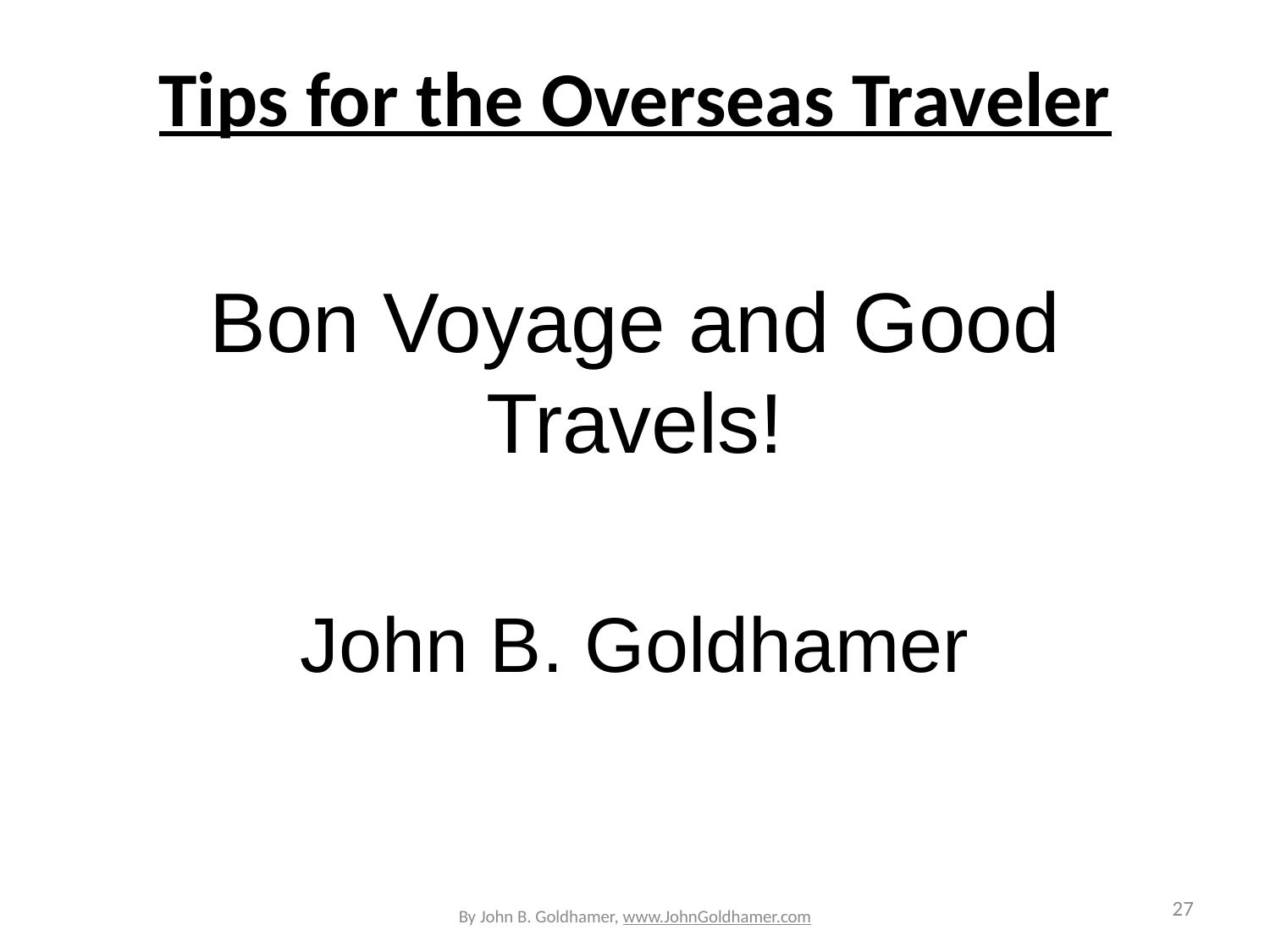

#
Tips for the Overseas Traveler

Bon Voyage and Good Travels!

John B. Goldhamer
By John B. Goldhamer, www.JohnGoldhamer.com
27